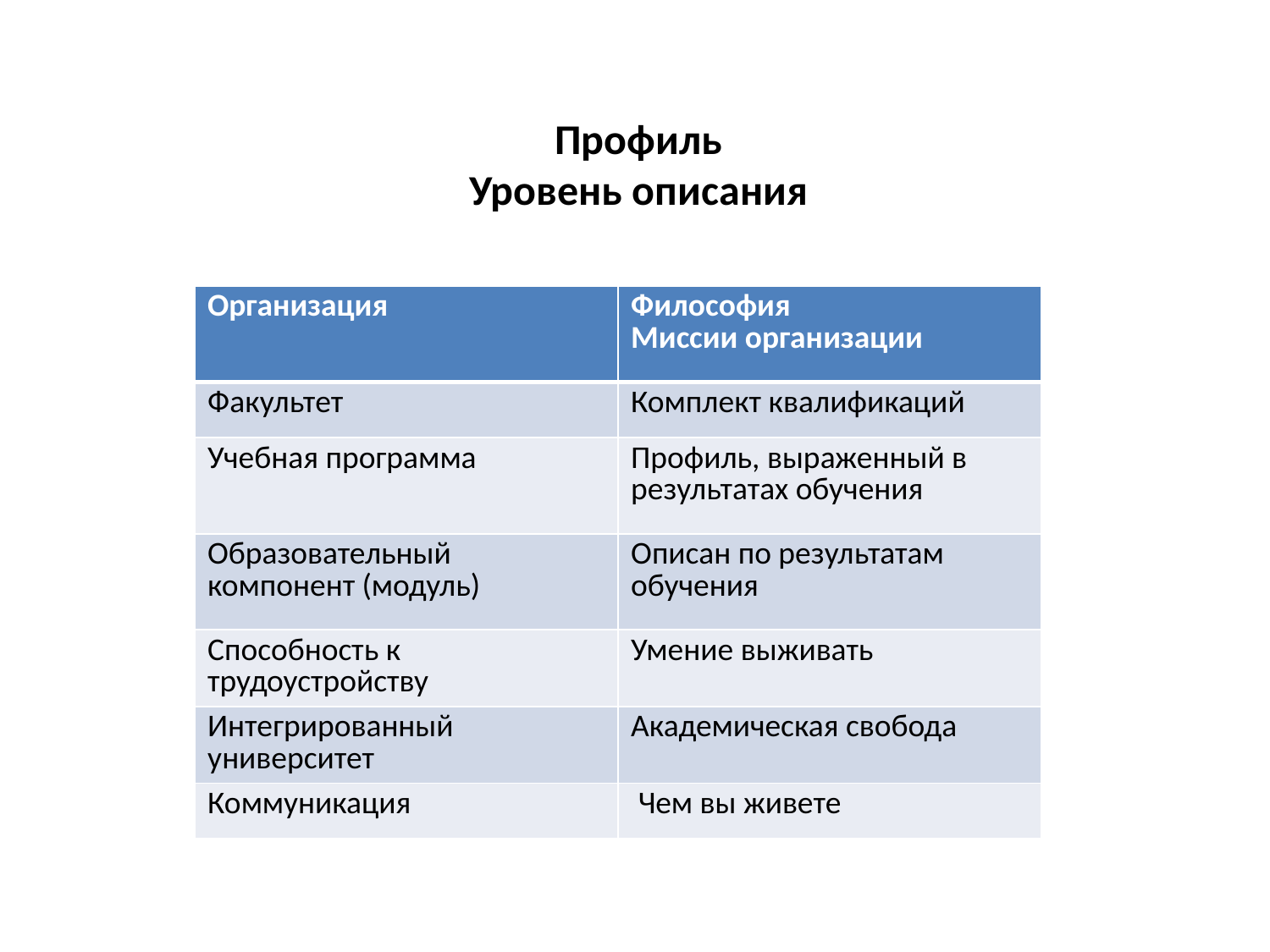

Профиль
Уровень описания
| Организация | Философия Миссии организации |
| --- | --- |
| Факультет | Комплект квалификаций |
| Учебная программа | Профиль, выраженный в результатах обучения |
| Образовательный компонент (модуль) | Описан по результатам обучения |
| Способность к трудоустройству | Умение выживать |
| Интегрированный университет | Академическая свобода |
| Коммуникация | Чем вы живете |